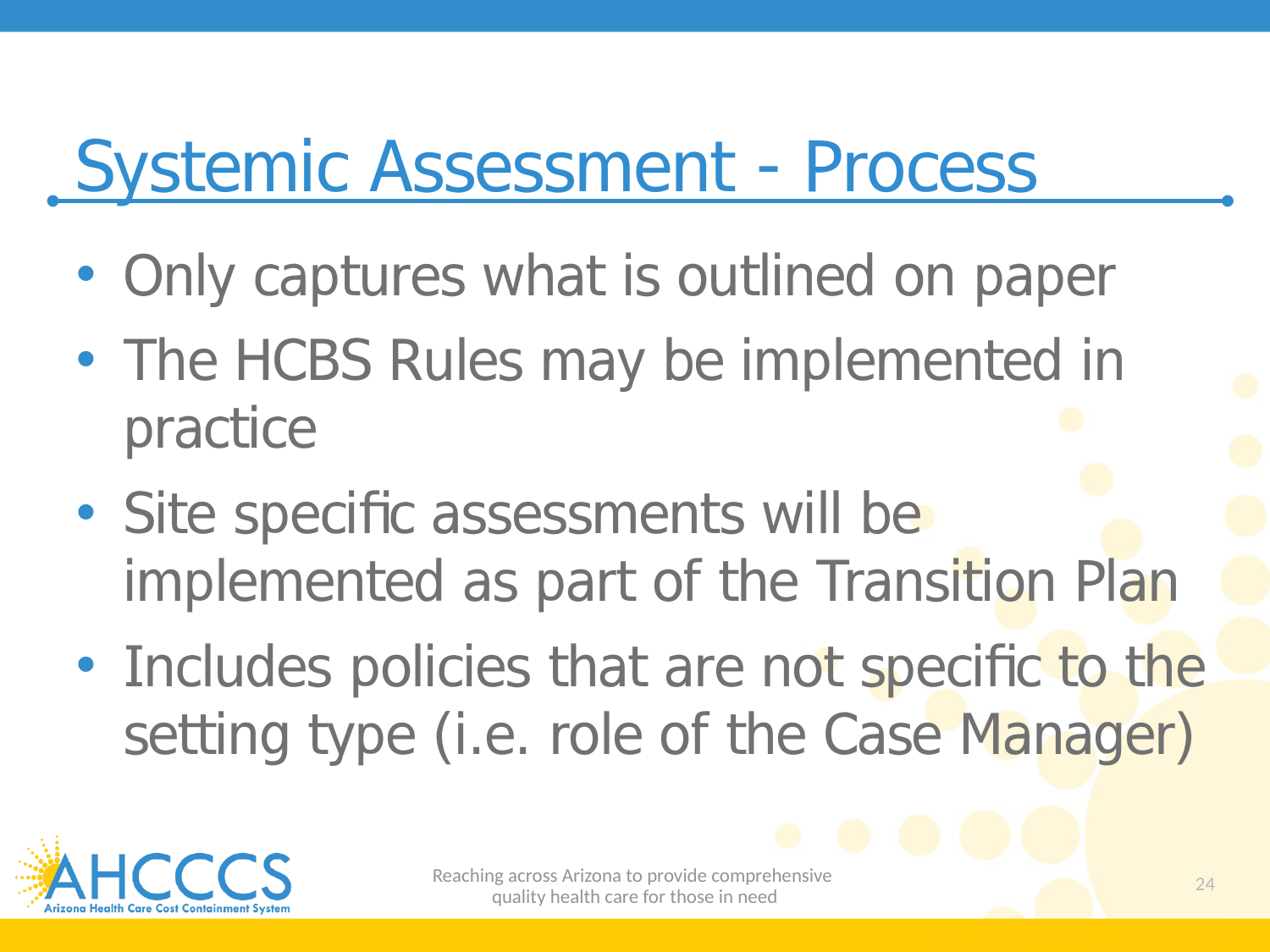

# Systemic Assessment - Process
Only captures what is outlined on paper
The HCBS Rules may be implemented in practice
Site specific assessments will be implemented as part of the Transition Plan
Includes policies that are not specific to the setting type (i.e. role of the Case Manager)

Reaching across Arizona to provide comprehensive
quality health care for those in need
24